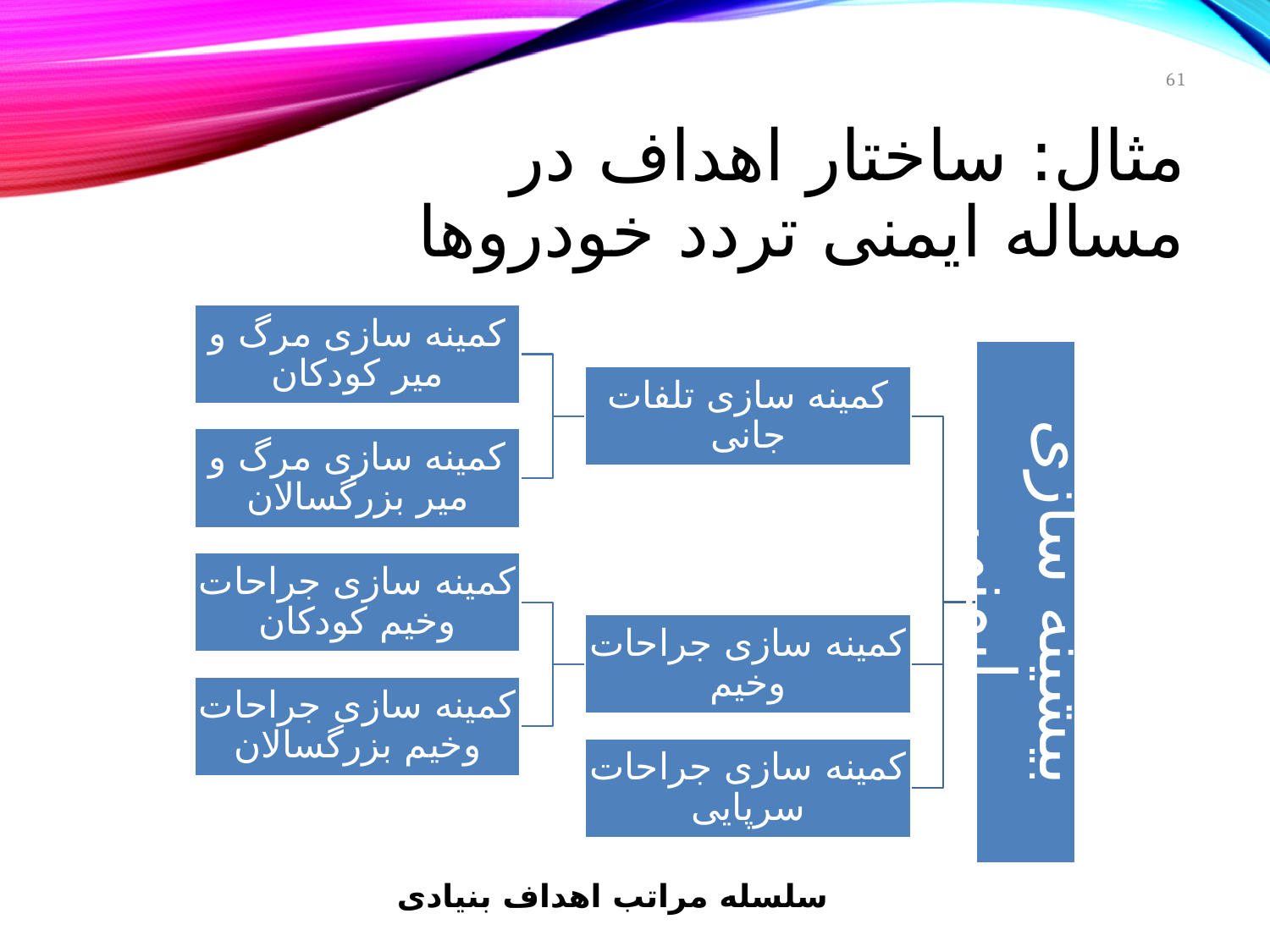

61
# مثال: ساختار اهداف در مساله ایمنی تردد خودروها

بیشینه سازی ایمنی
کمینه سازی تلفات جانی
کمینه سازی مرگ و میر کودکان
کمینه سازی مرگ و میر بزرگسالان
کمینه سازی جراحات وخیم
کمینه سازی جراحات وخیم کودکان
کمینه سازی جراحات وخیم بزرگسالان
کمینه سازی جراحات سرپایی
سلسله مراتب اهداف بنیادی